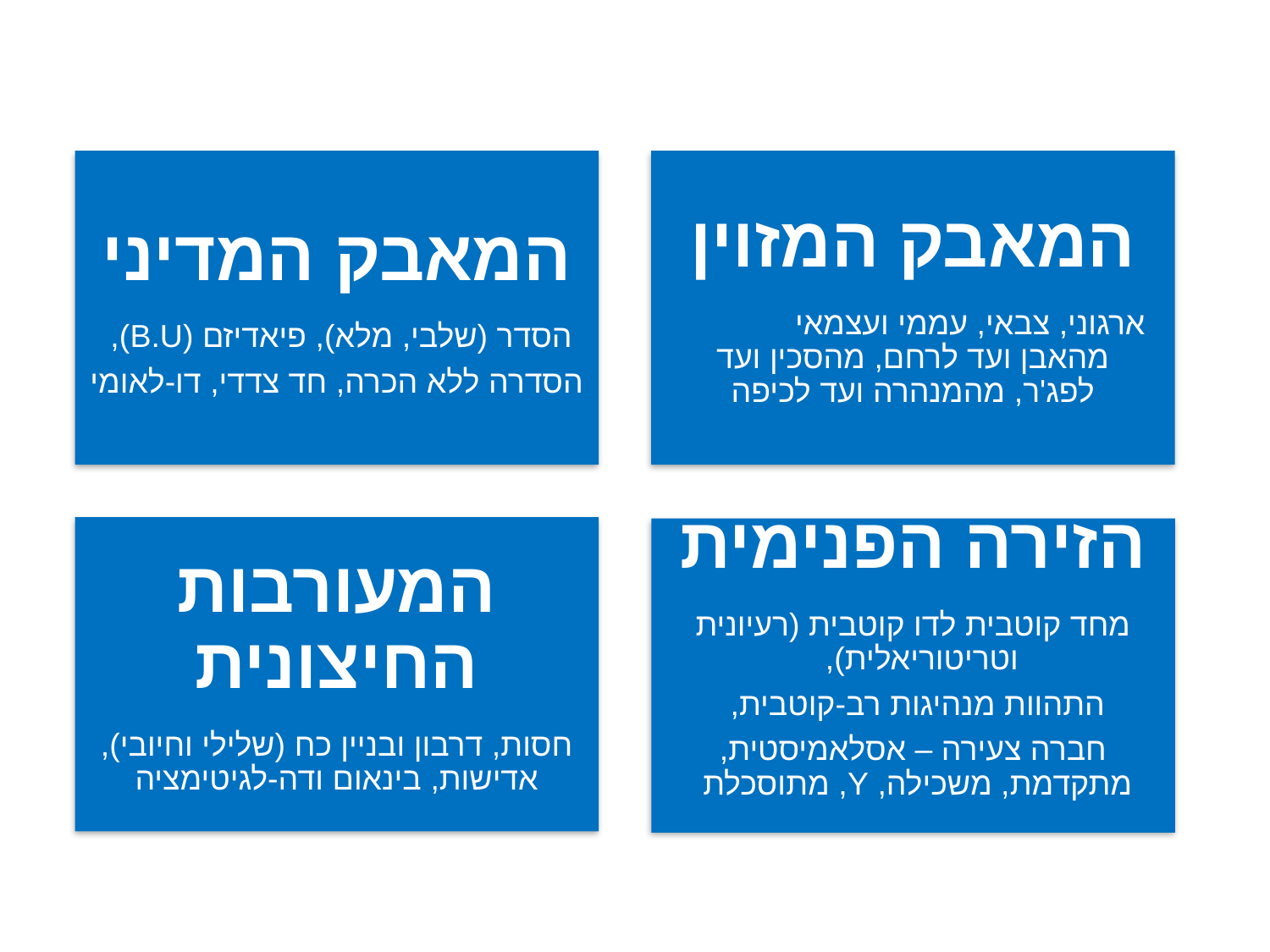

המאבק המדיני
הסדר (שלבי, מלא), פיאדיזם (B.U),
הסדרה ללא הכרה, חד צדדי, דו-לאומי

המאבק המזוין
ארגוני, צבאי, עממי ועצמאי              מהאבן ועד לרחם, מהסכין ועד לפג'ר, מהמנהרה ועד לכיפה
המעורבות החיצונית
חסות, דרבון ובניין כח (שלילי וחיובי), אדישות, בינאום ודה-לגיטימציה

הזירה הפנימית
מחד קוטבית לדו קוטבית (רעיונית וטריטוריאלית),
התהוות מנהיגות רב-קוטבית,
חברה צעירה – אסלאמיסטית, מתקדמת, משכילה, Y, מתוסכלת